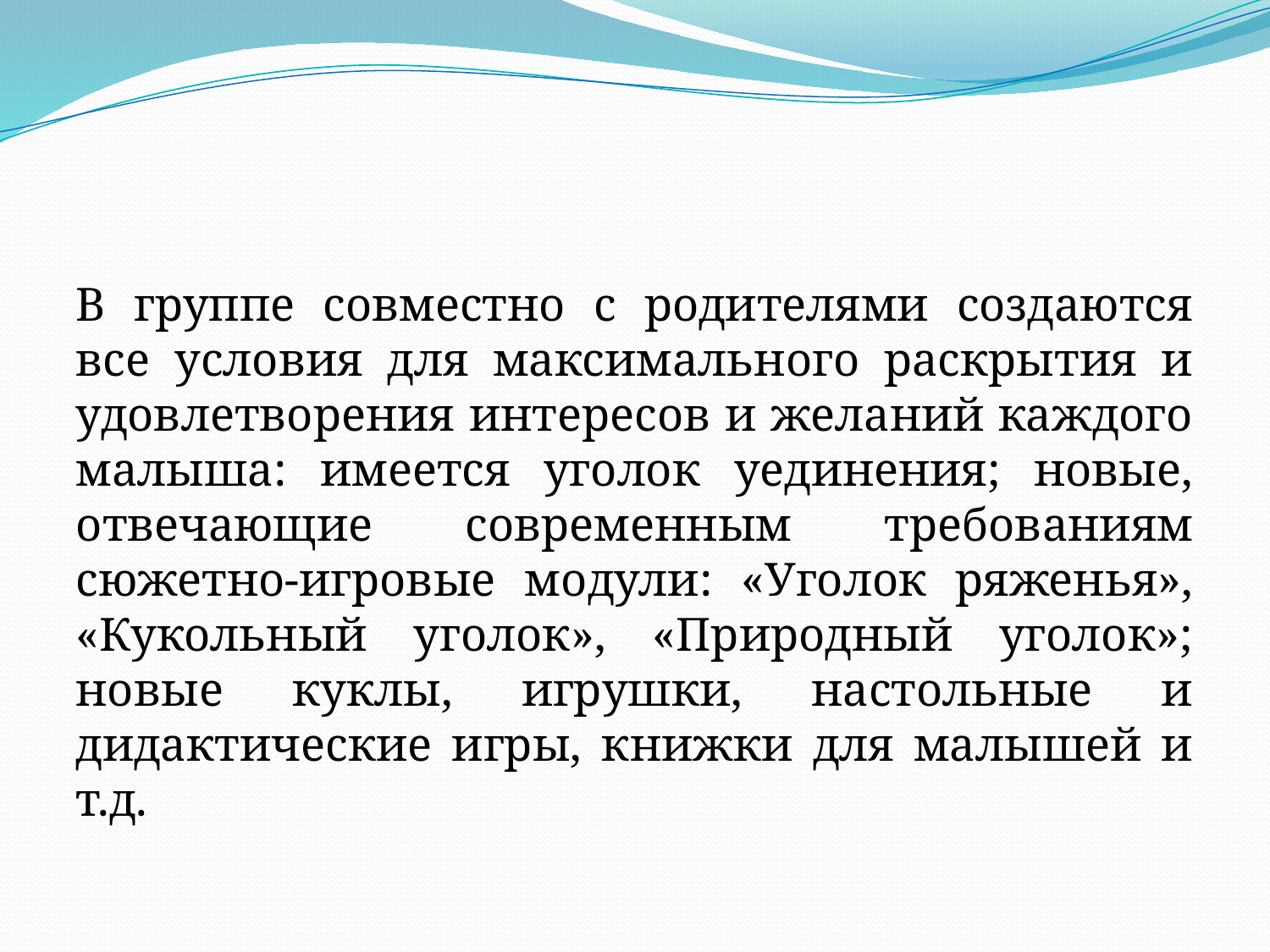

#
В группе совместно с родителями создаются все условия для максимального раскрытия и удовлетворения интересов и желаний каждого малыша: имеется уголок уединения; новые, отвечающие современным требованиям сюжетно-игровые модули: «Уголок ряженья», «Кукольный уголок», «Природный уголок»; новые куклы, игрушки, настольные и дидактические игры, книжки для малышей и т.д.